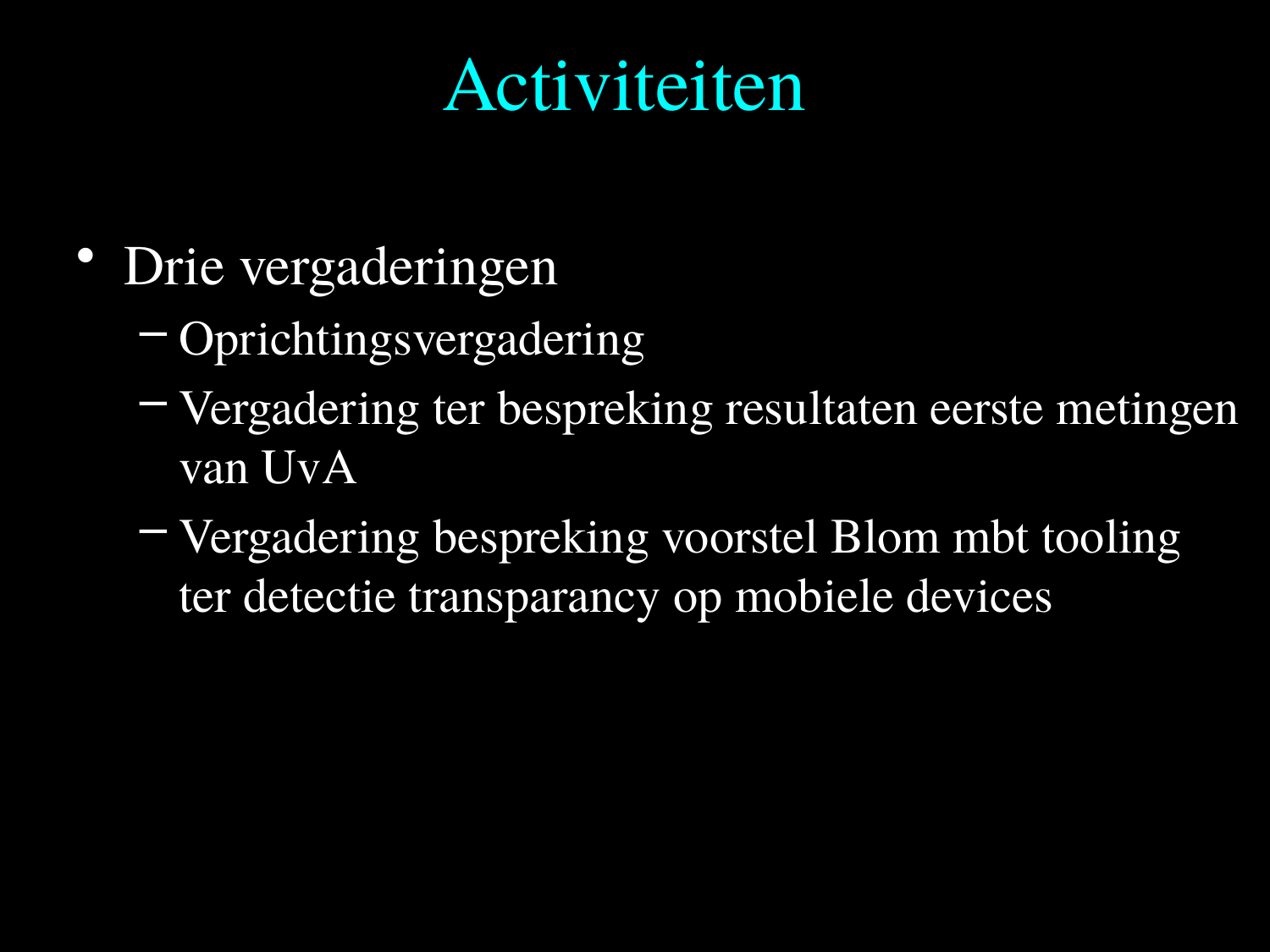

# Activiteiten
Drie vergaderingen
Oprichtingsvergadering
Vergadering ter bespreking resultaten eerste metingen van UvA
Vergadering bespreking voorstel Blom mbt tooling ter detectie transparancy op mobiele devices